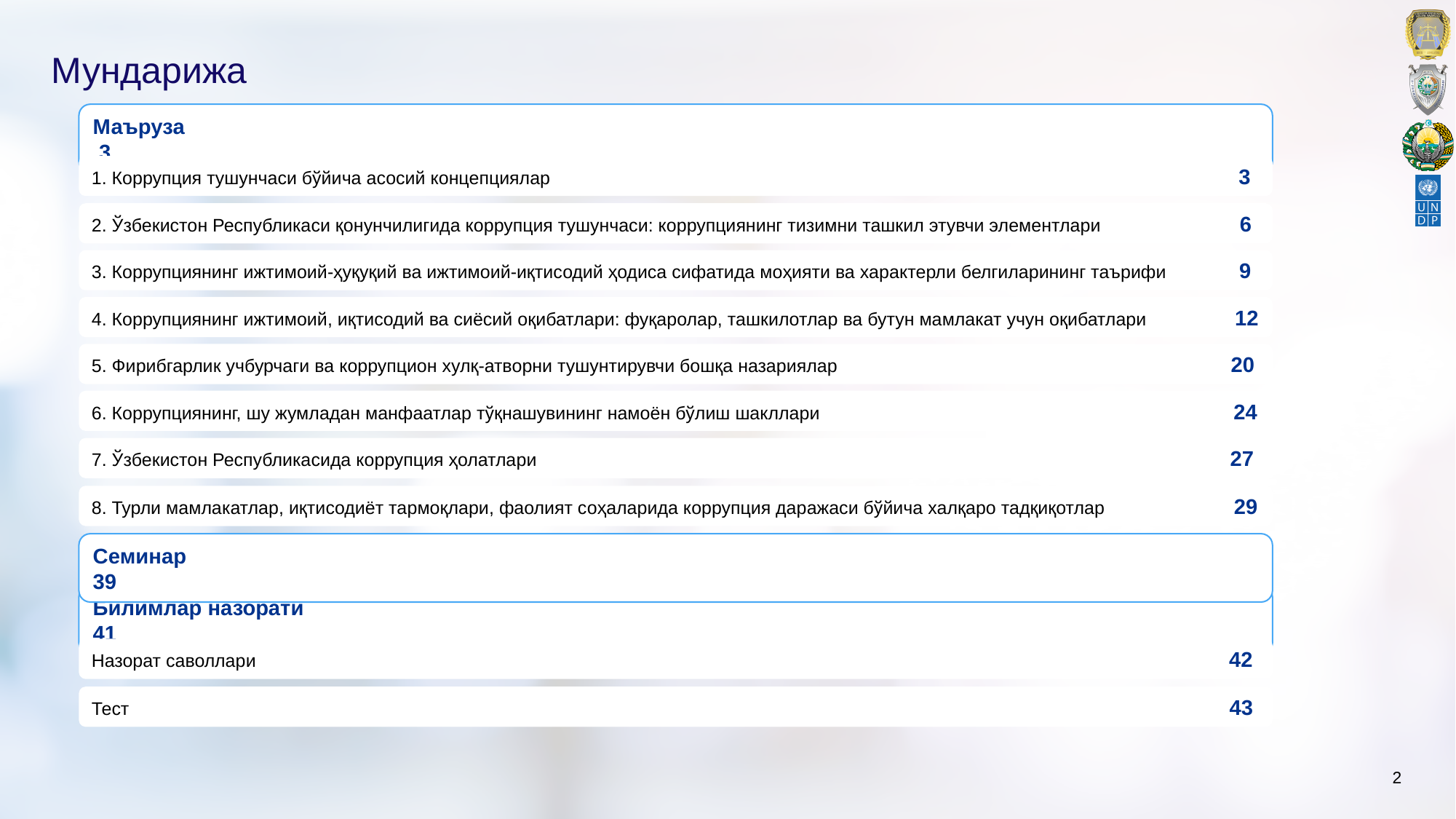

# Мундарижа
Маъруза                                                                                                                                                                                    3
1. Коррупция тушунчаси бўйича асосий концепциялар                                                                                                                                       3
2. Ўзбекистон Республикаси қонунчилигида коррупция тушунчаси: коррупциянинг тизимни ташкил этувчи элементлари                           6
3. Коррупциянинг ижтимоий-ҳуқуқий ва ижтимоий-иқтисодий ҳодиса сифатида моҳияти ва характерли белгиларининг таърифи              9
4. Коррупциянинг ижтимоий, иқтисодий ва сиёсий оқибатлари: фуқаролар, ташкилотлар ва бутун мамлакат учун оқибатлари                 12
5. Фирибгарлик учбурчаги ва коррупцион хулқ-атворни тушунтирувчи бошқа назариялар                                                                             20
6. Коррупциянинг, шу жумладан манфаатлар тўқнашувининг намоён бўлиш шакллари                                                                                 24
7. Ўзбекистон Республикасида коррупция ҳолатлари                                                                                                                                        27
8. Турли мамлакатлар, иқтисодиёт тармоқлари, фаолият соҳаларида коррупция даражаси бўйича халқаро тадқиқотлар                         29
Семинар                                                                                                                                                                                  39
Билимлар назорати                                                                                                                                                              41
Назорат саволлари                                                                                                                                                                                               42
Тест                                                                                                                                                                                                                        43